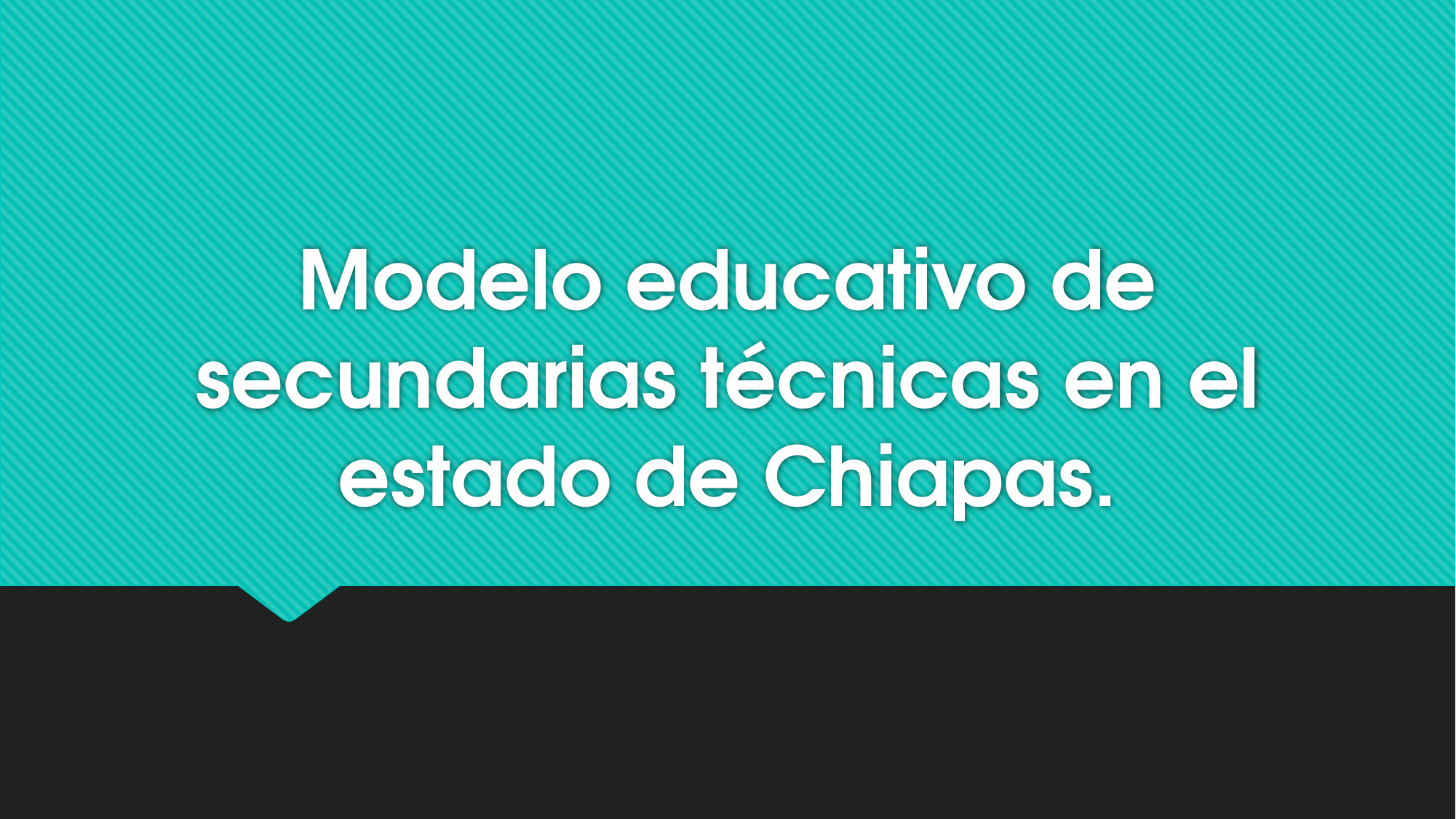

# Modelo educativo de secundarias técnicas en el estado de Chiapas.